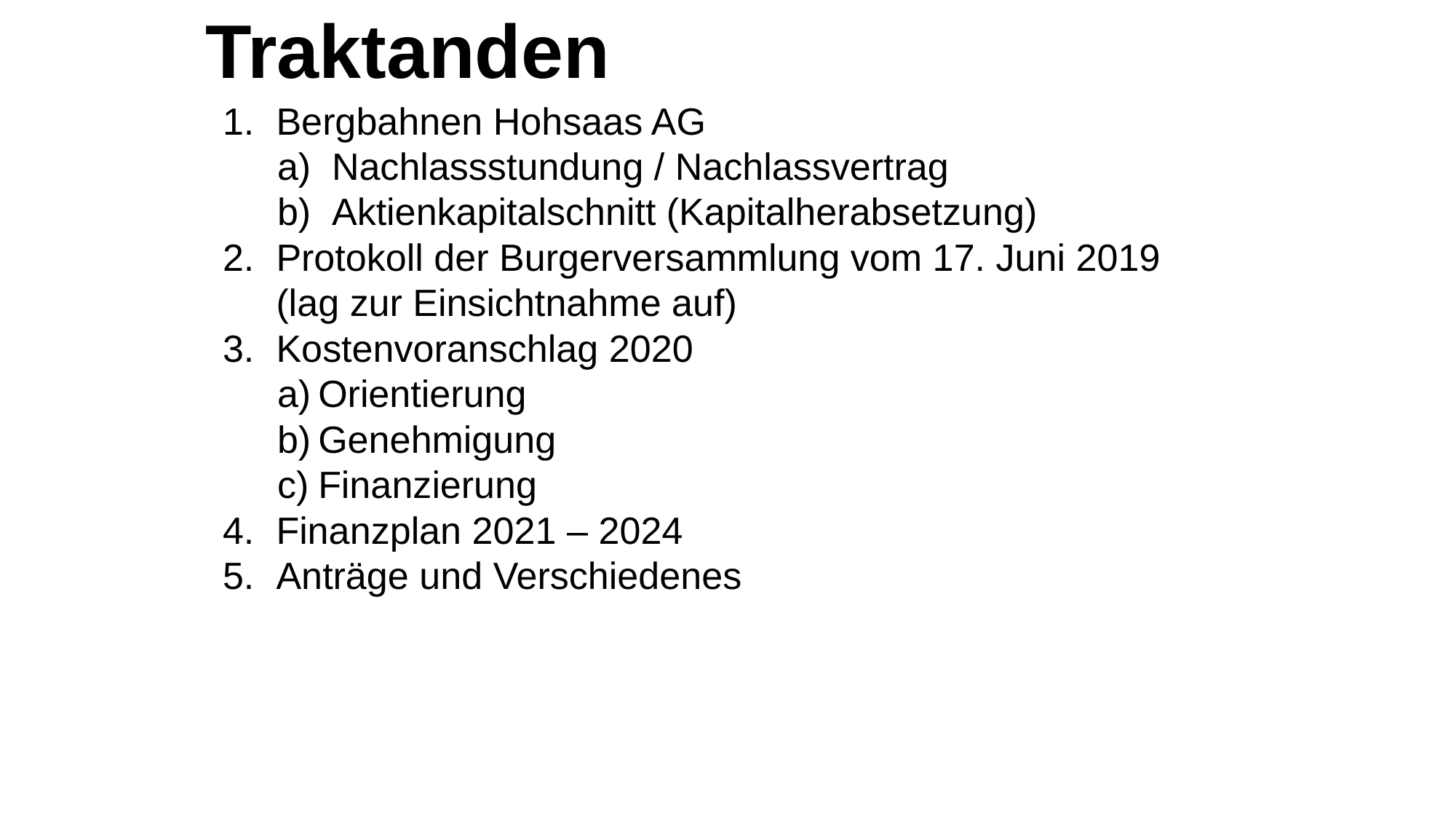

Traktanden
Bergbahnen Hohsaas AG
Nachlassstundung / Nachlassvertrag
Aktienkapitalschnitt (Kapitalherabsetzung)
Protokoll der Burgerversammlung vom 17. Juni 2019 (lag zur Einsichtnahme auf)
Kostenvoranschlag 2020
Orientierung
Genehmigung
Finanzierung
Finanzplan 2021 – 2024
Anträge und Verschiedenes